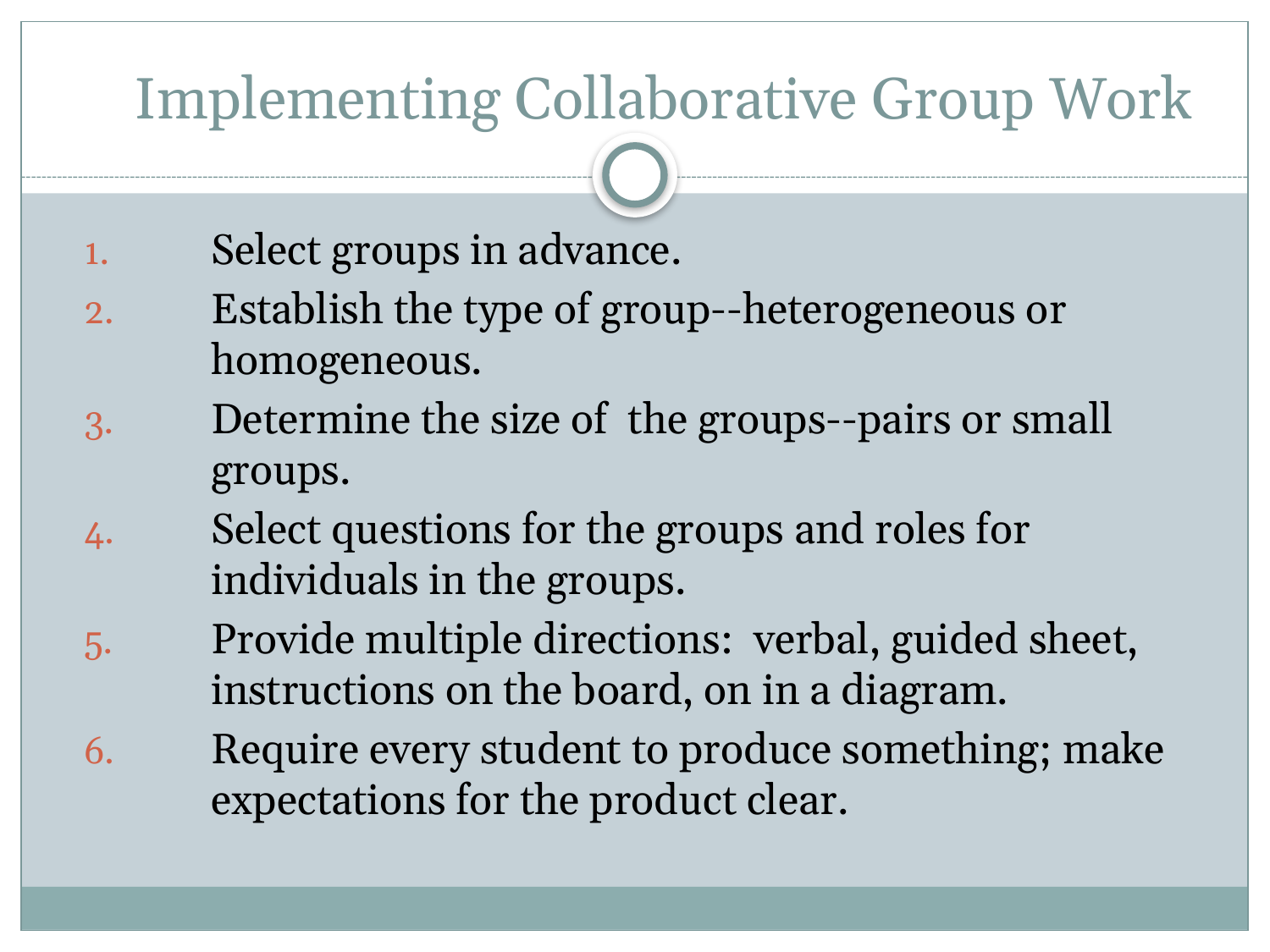

# Implementing Collaborative Group Work
Select groups in advance.
Establish the type of group--heterogeneous or homogeneous.
Determine the size of  the groups--pairs or small groups.
Select questions for the groups and roles for individuals in the groups.
Provide multiple directions:  verbal, guided sheet, instructions on the board, on in a diagram.
Require every student to produce something; make expectations for the product clear.